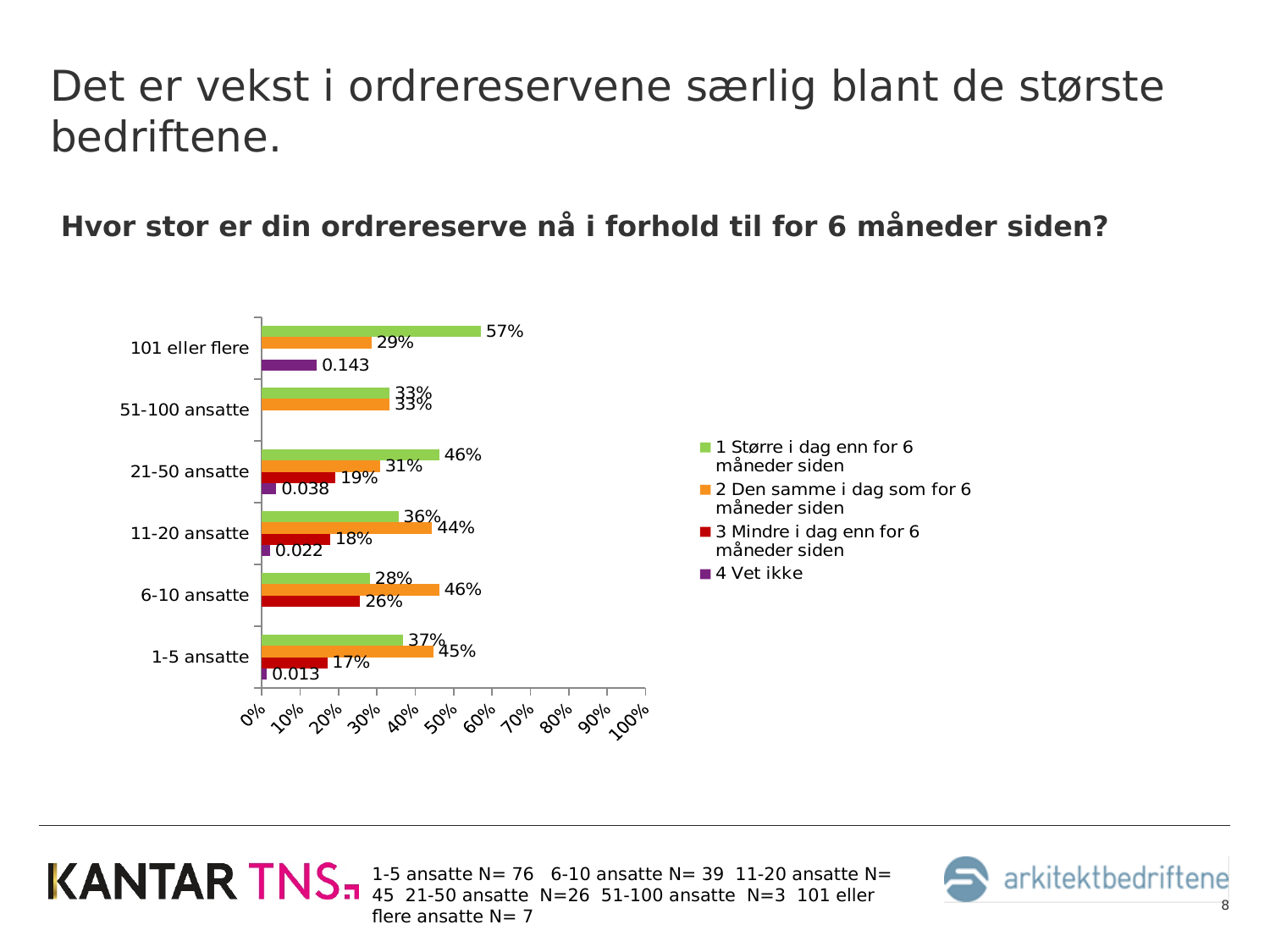

# Det er vekst i ordrereservene særlig blant de største bedriftene.
Hvor stor er din ordrereserve nå i forhold til for 6 måneder siden?

### Chart

| Category | 4 Vet ikke | 3 Mindre i dag enn for 6 måneder siden | 2 Den samme i dag som for 6 måneder siden | 1 Større i dag enn for 6 måneder siden |
|---|---|---|---|---|
| 1-5 ansatte | 0.013 | 0.171 | 0.447 | 0.368 |
| 6-10 ansatte | None | 0.256 | 0.462 | 0.282 |
| 11-20 ansatte | 0.022 | 0.178 | 0.444 | 0.356 |
| 21-50 ansatte | 0.038 | 0.192 | 0.308 | 0.462 |
| 51-100 ansatte | None | None | 0.333 | 0.333 |
| 101 eller flere | 0.143 | None | 0.286 | 0.571 |
1-5 ansatte N= 76   6-10 ansatte N= 39  11-20 ansatte N= 45  21-50 ansatte  N=26  51-100 ansatte  N=3  101 eller flere ansatte N= 7
8